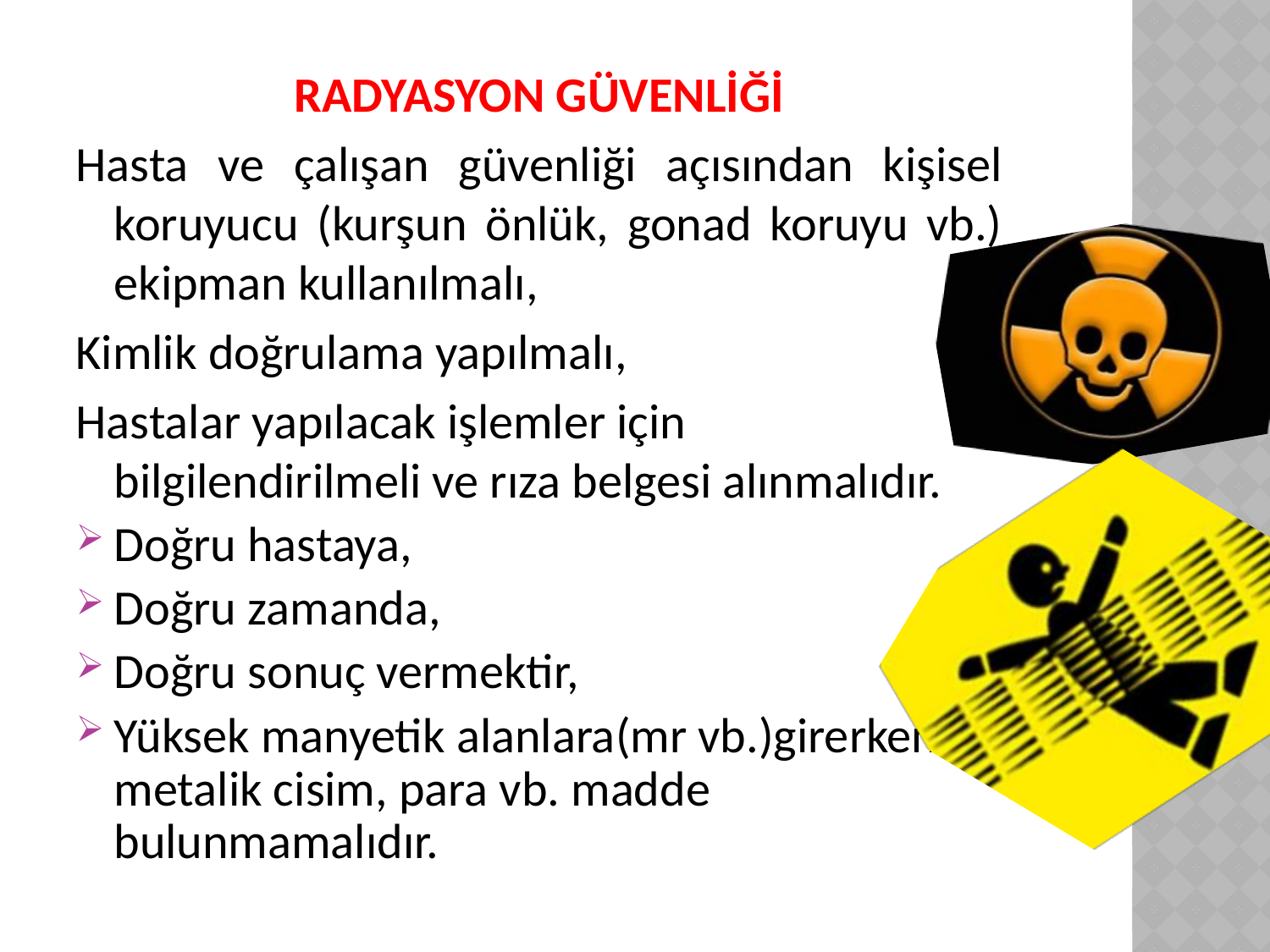

RADYASYON GÜVENLİĞİ
Hasta ve çalışan güvenliği açısından kişisel koruyucu (kurşun önlük, gonad koruyu vb.) ekipman kullanılmalı,
Kimlik doğrulama yapılmalı,
Hastalar yapılacak işlemler için bilgilendirilmeli ve rıza belgesi alınmalıdır.
Doğru hastaya,
Doğru zamanda,
Doğru sonuç vermektir,
Yüksek manyetik alanlara(mr vb.)girerken metalik cisim, para vb. madde bulunmamalıdır.